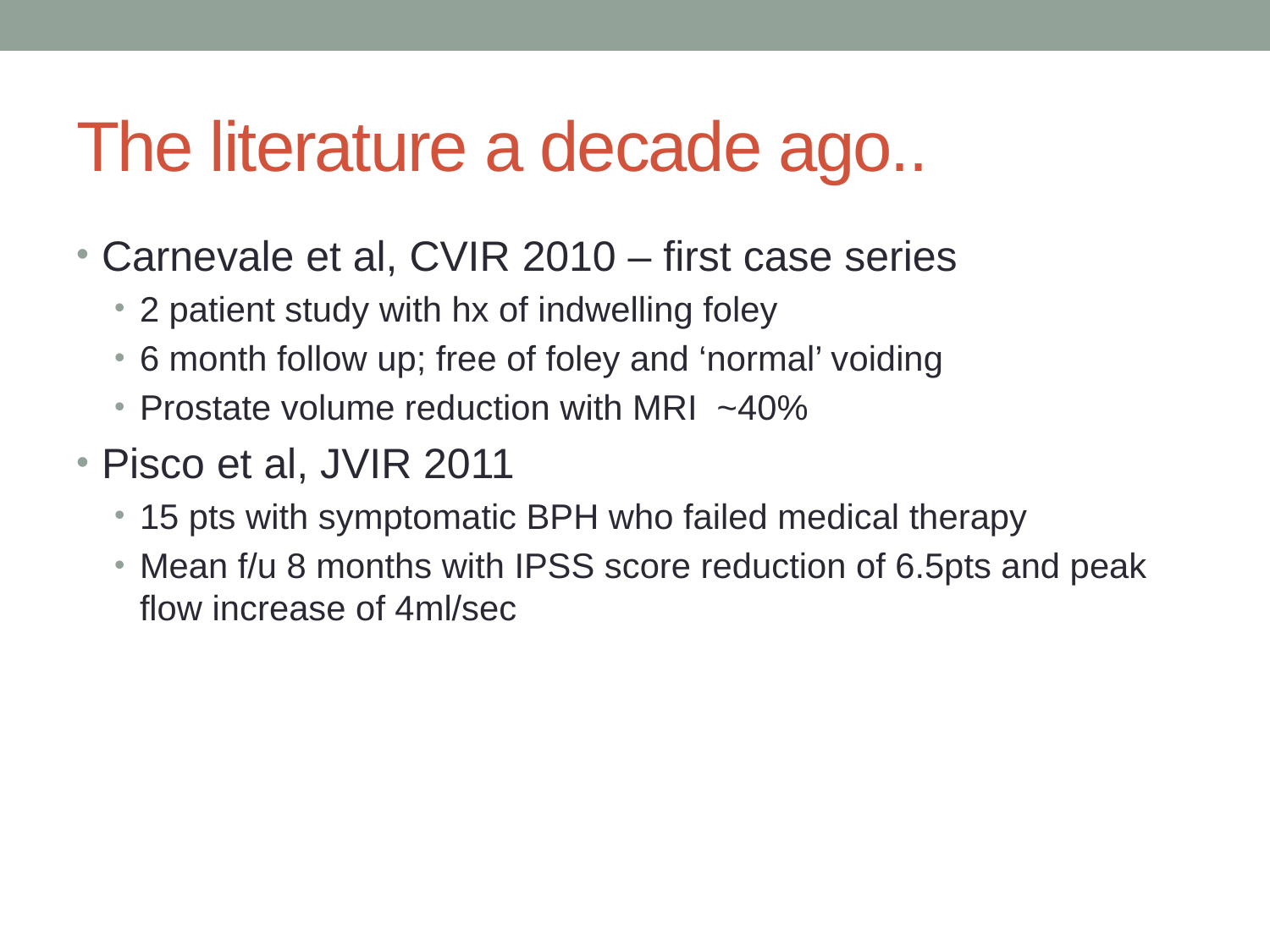

# The literature a decade ago..
Carnevale et al, CVIR 2010 – first case series
2 patient study with hx of indwelling foley
6 month follow up; free of foley and ‘normal’ voiding
Prostate volume reduction with MRI  ~40%
Pisco et al, JVIR 2011
15 pts with symptomatic BPH who failed medical therapy
Mean f/u 8 months with IPSS score reduction of 6.5pts and peak flow increase of 4ml/sec